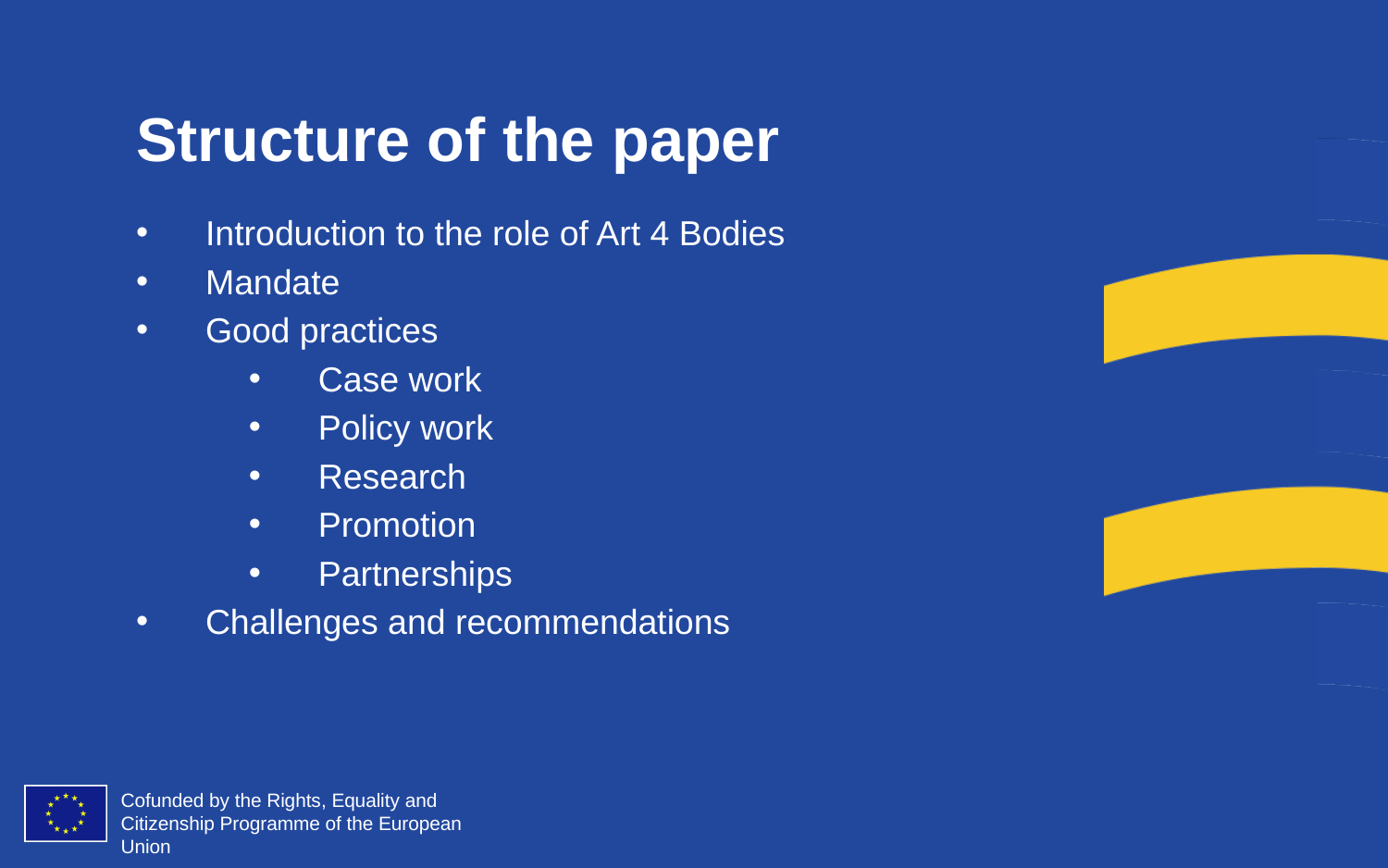

Structure of the paper
Introduction to the role of Art 4 Bodies
Mandate
Good practices
Case work
Policy work
Research
Promotion
Partnerships
Challenges and recommendations